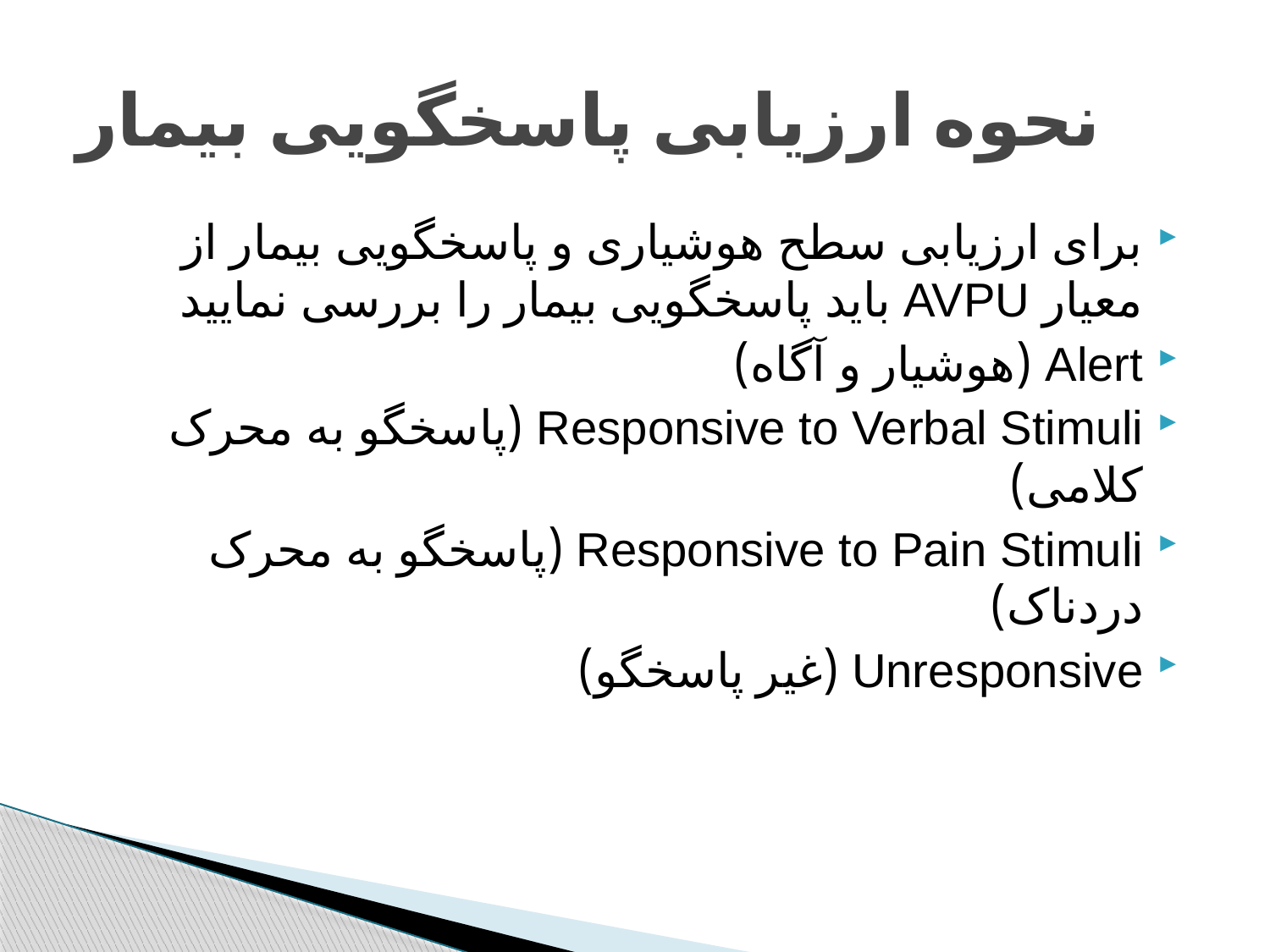

# نحوه ارزیابی پاسخگویی بیمار
برای ارزیابی سطح هوشیاری و پاسخگویی بیمار از معیار AVPU باید پاسخگویی بیمار را بررسی نمایید
Alert (هوشیار و آگاه)
Responsive to Verbal Stimuli (پاسخگو به محرک کلامی)
Responsive to Pain Stimuli (پاسخگو به محرک دردناک)
Unresponsive (غیر پاسخگو)